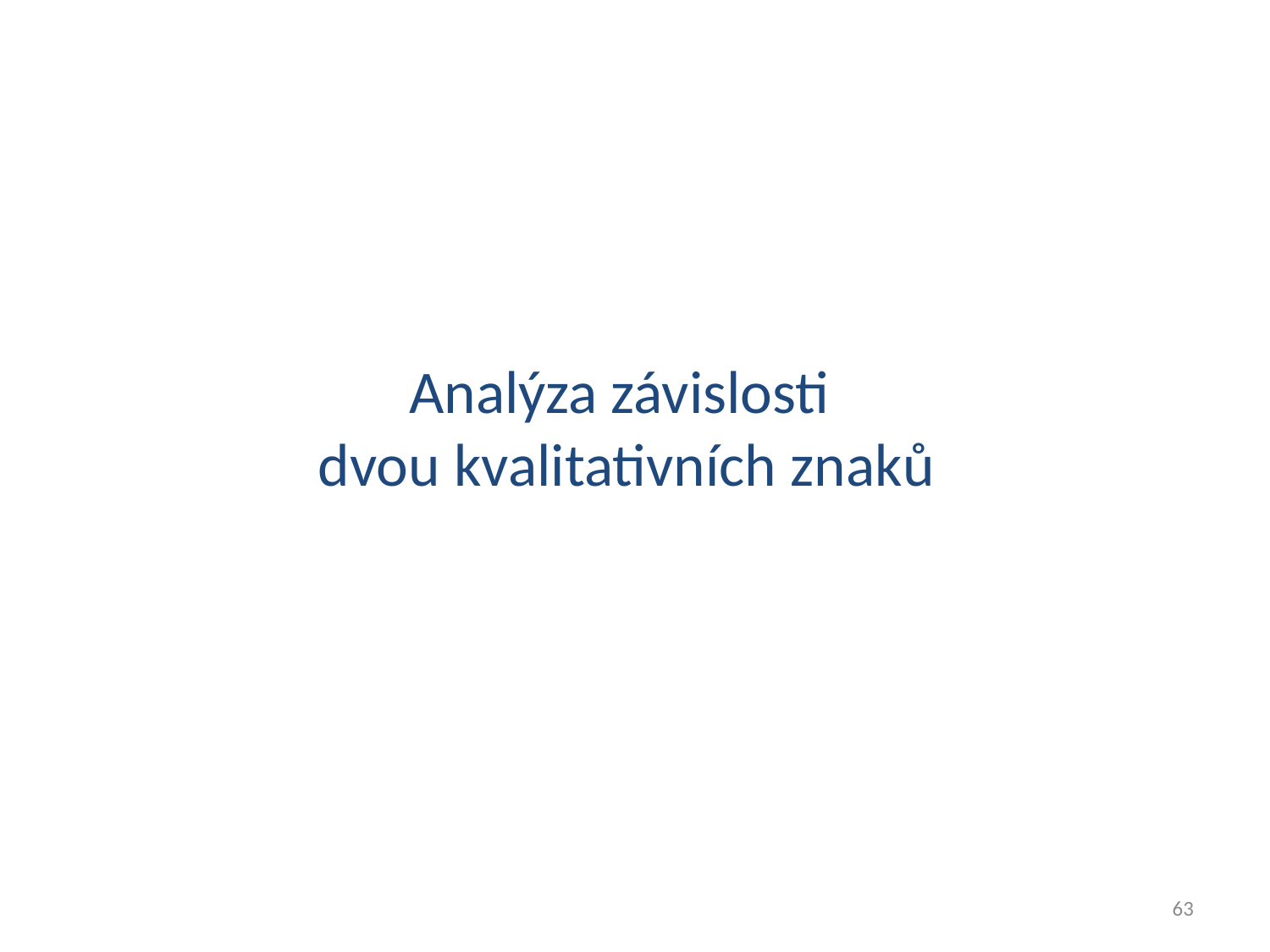

# Analýza závislosti dvou kvalitativních znaků
63